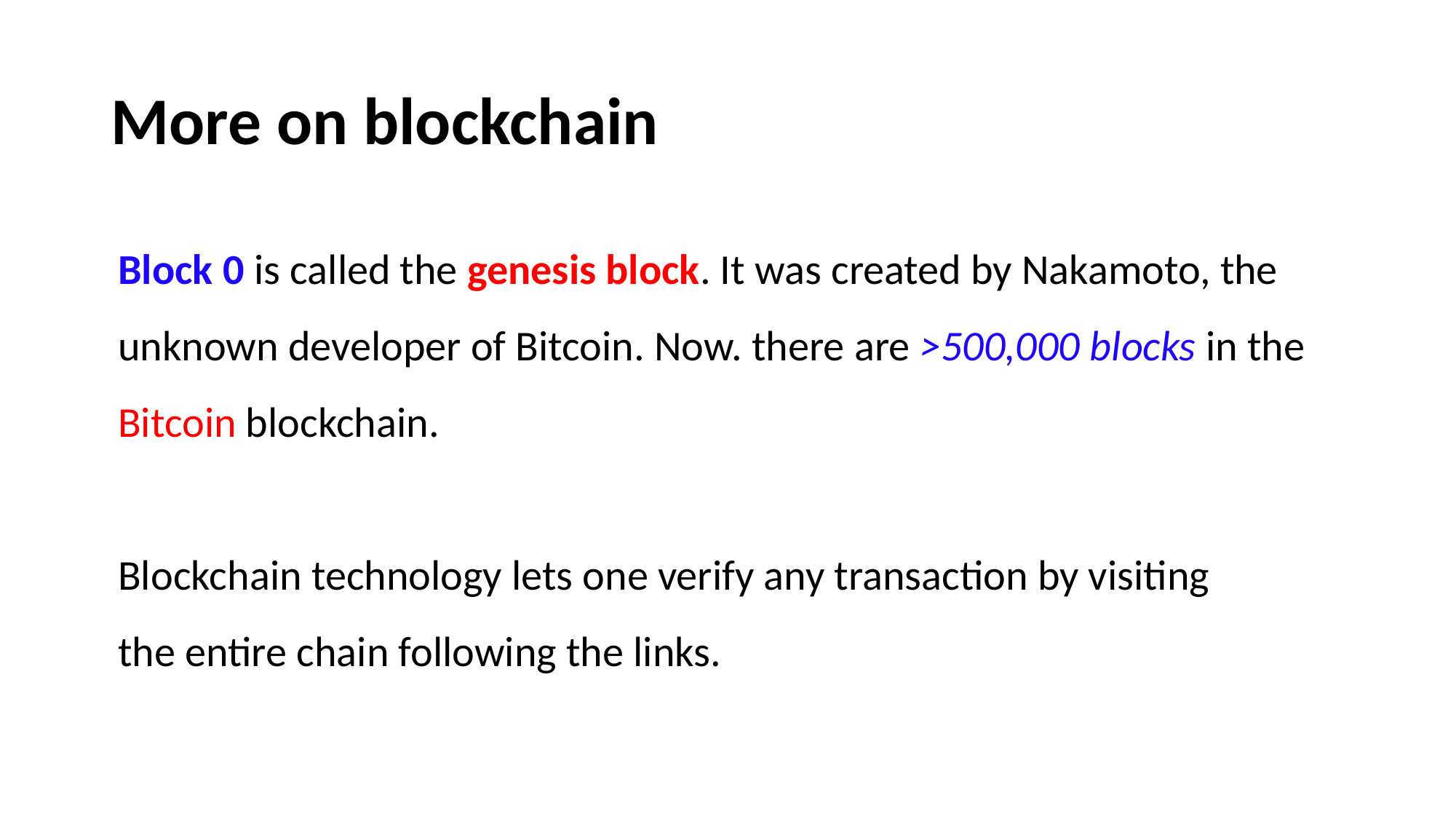

# More on blockchain

Block 0 is called the genesis block. It was created by Nakamoto, the
unknown developer of Bitcoin. Now. there are >500,000 blocks in the
Bitcoin blockchain.

Blockchain technology lets one verify any transaction by visiting
the entire chain following the links.